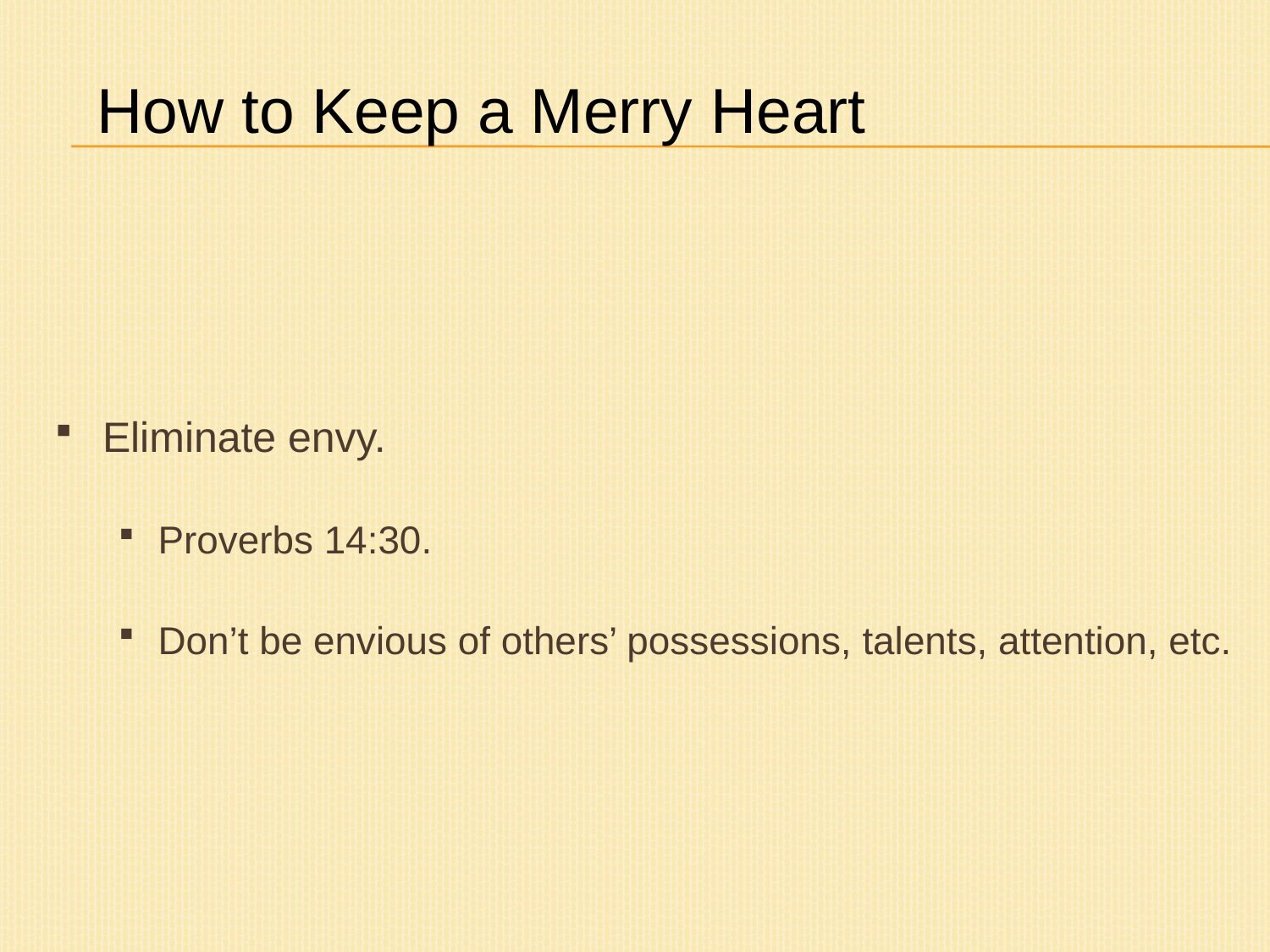

How to Keep a Merry Heart
Eliminate envy.
Proverbs 14:30.
Don’t be envious of others’ possessions, talents, attention, etc.